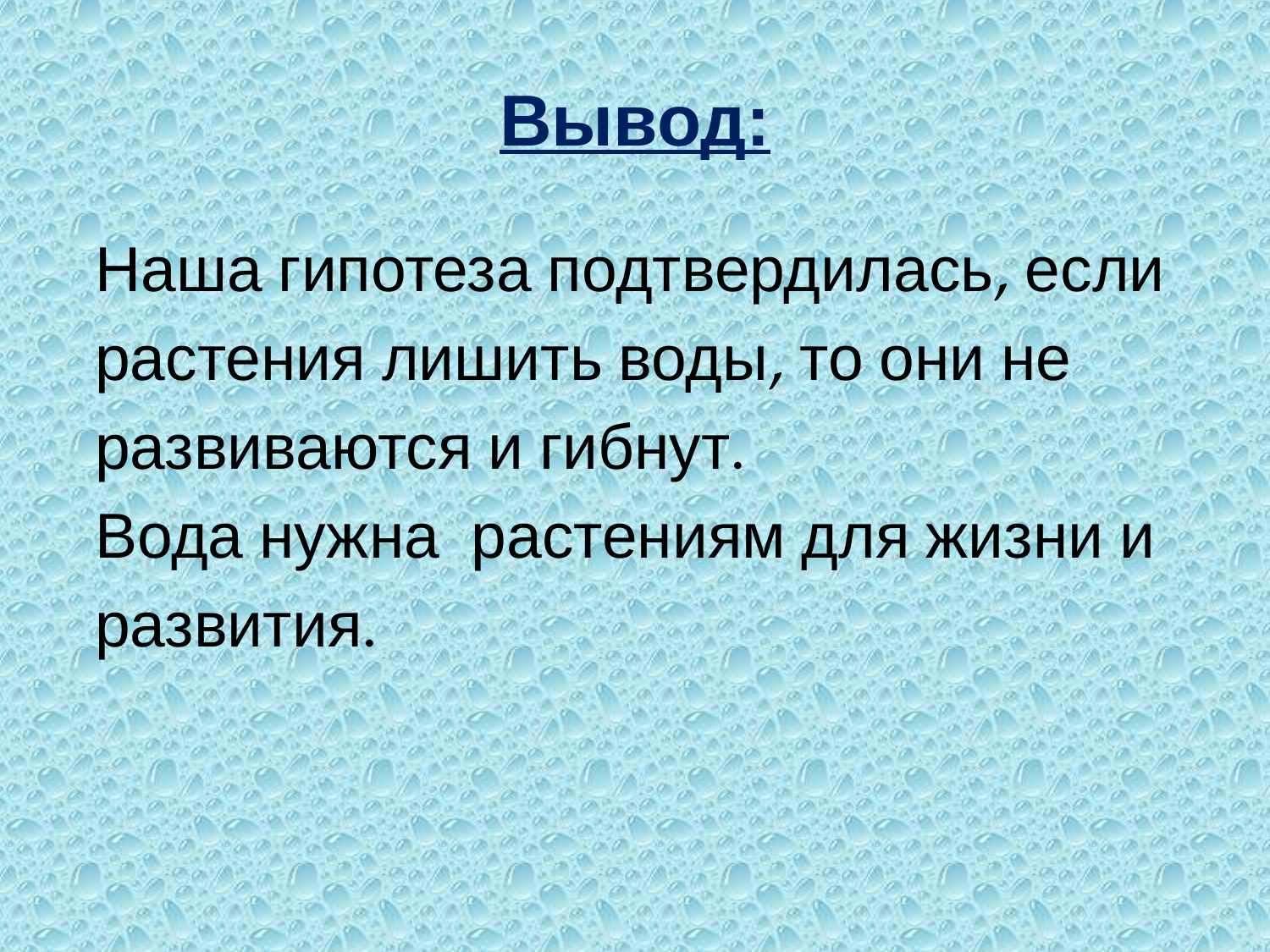

# Вывод:
Наша гипотеза подтвердилась, если
растения лишить воды, то они не
развиваются и гибнут.
Вода нужна  растениям для жизни и
развития.